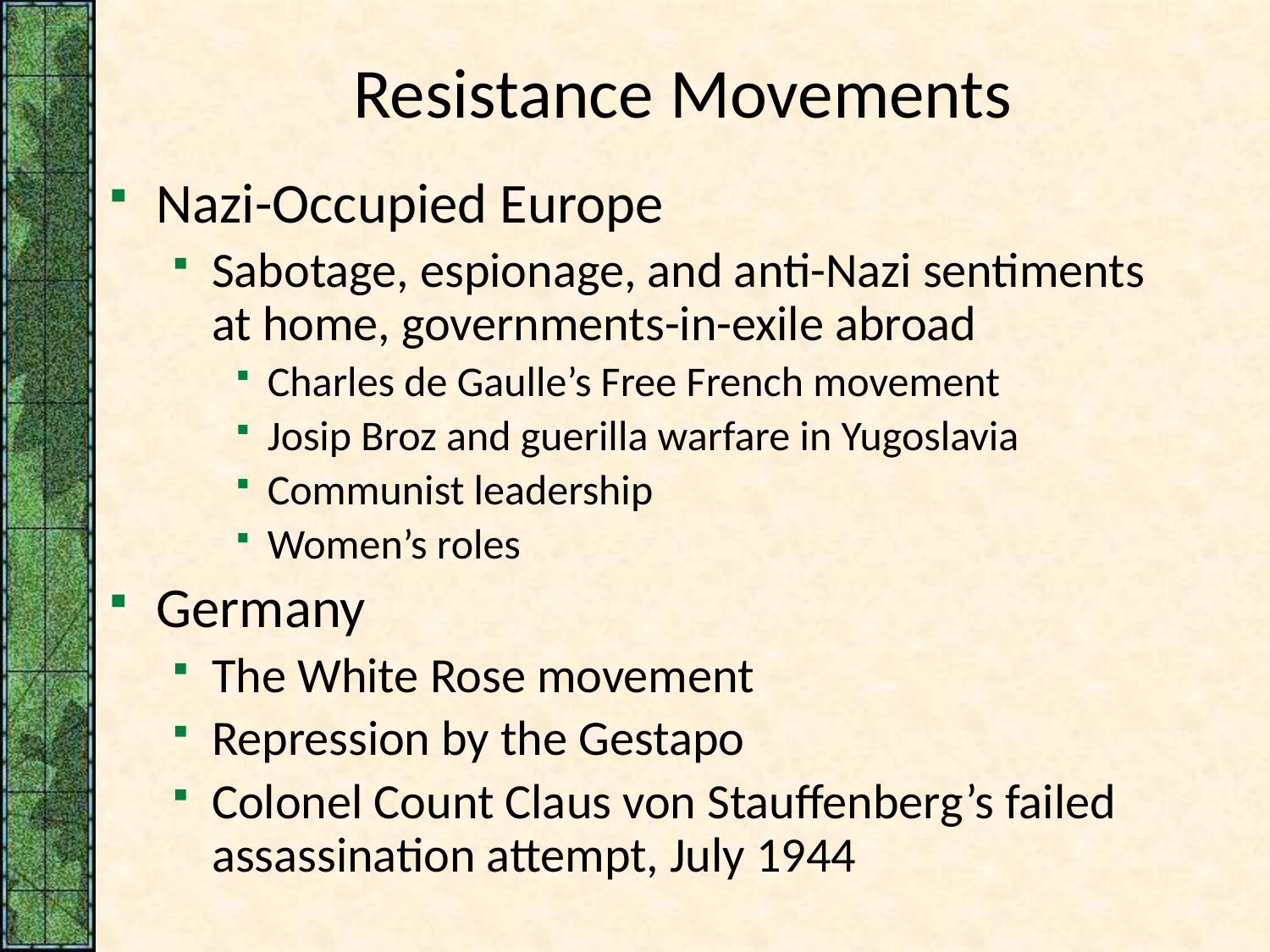

# Resistance Movements
Nazi-Occupied Europe
Sabotage, espionage, and anti-Nazi sentiments at home, governments-in-exile abroad
Charles de Gaulle’s Free French movement
Josip Broz and guerilla warfare in Yugoslavia
Communist leadership
Women’s roles
Germany
The White Rose movement
Repression by the Gestapo
Colonel Count Claus von Stauffenberg’s failed assassination attempt, July 1944